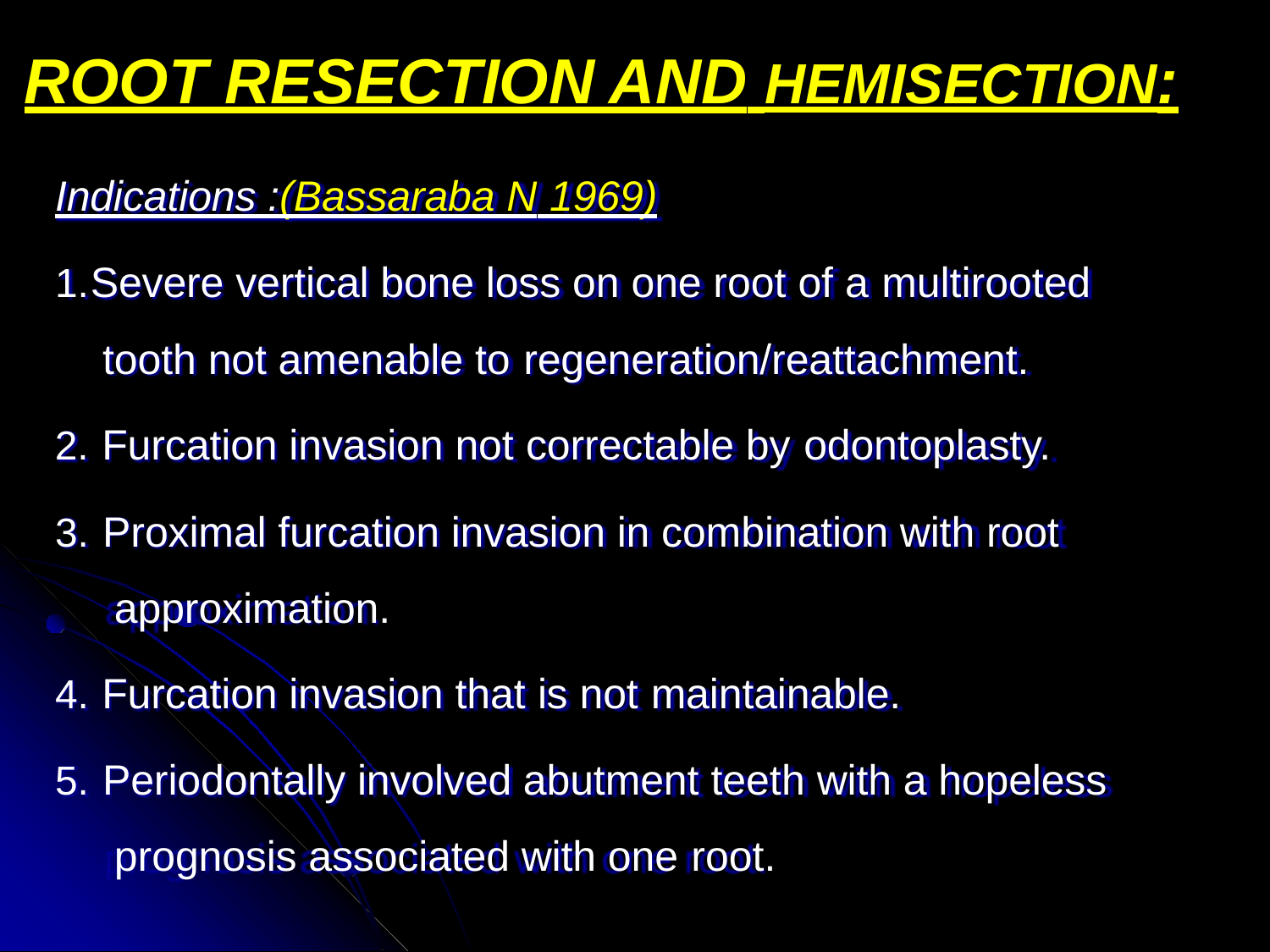

# ROOT RESECTION AND HEMISECTION:

Indications :(Bassaraba N 1969)
Severe vertical bone loss on one root of a multirooted
tooth not amenable to regeneration/reattachment.
Furcation invasion not correctable by odontoplasty.
Proximal furcation invasion in combination with root  approximation.
Furcation invasion that is not maintainable.
Periodontally involved abutment teeth with a hopeless  prognosis associated with one root.